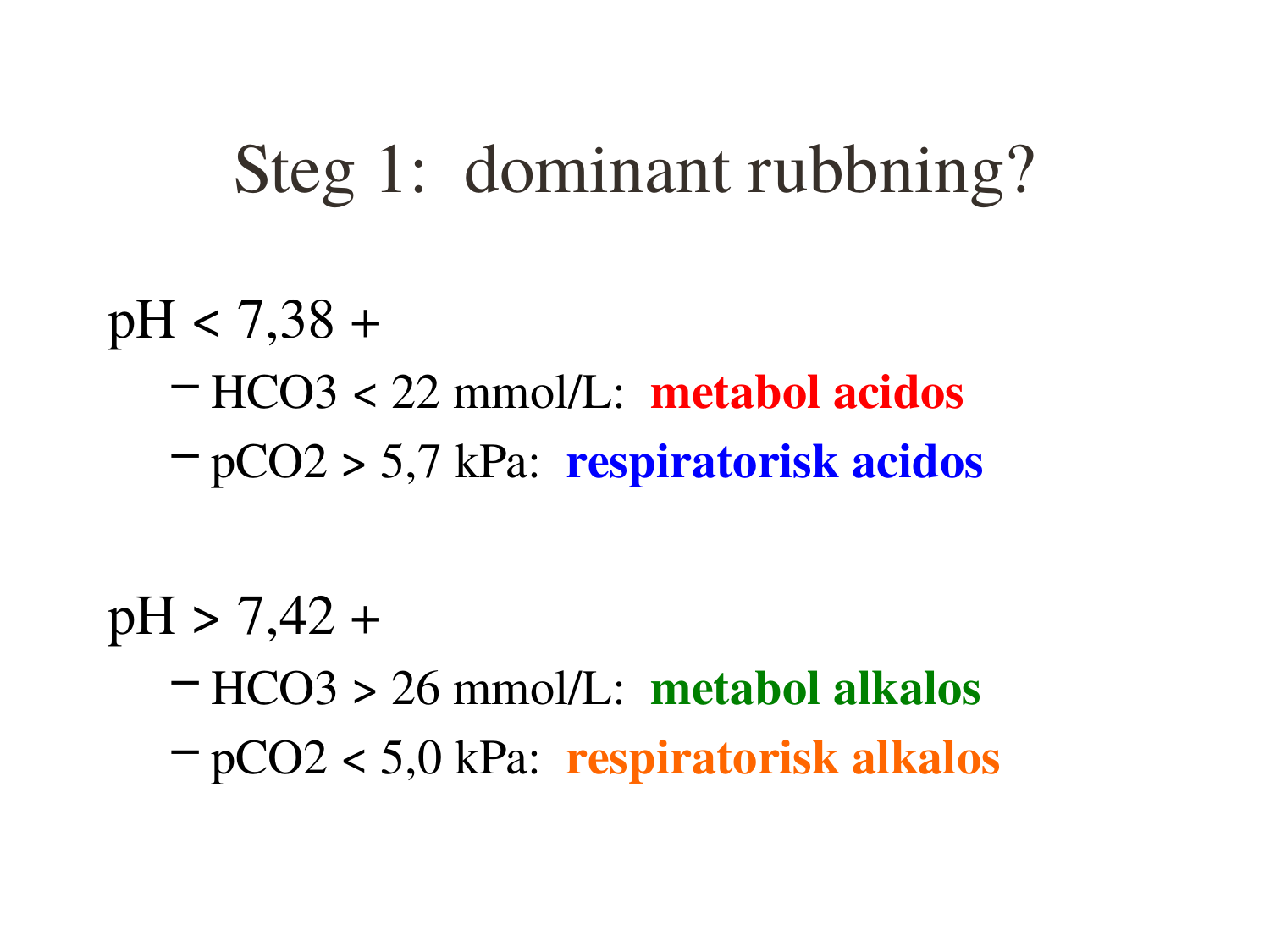

# Steg 1:  dominant rubbning?
pH < 7,38 +
HCO3 < 22 mmol/L:  metabol acidos
pCO2 > 5,7 kPa:  respiratorisk acidos

pH > 7,42 +
HCO3 > 26 mmol/L:  metabol alkalos
pCO2 < 5,0 kPa:  respiratorisk alkalos